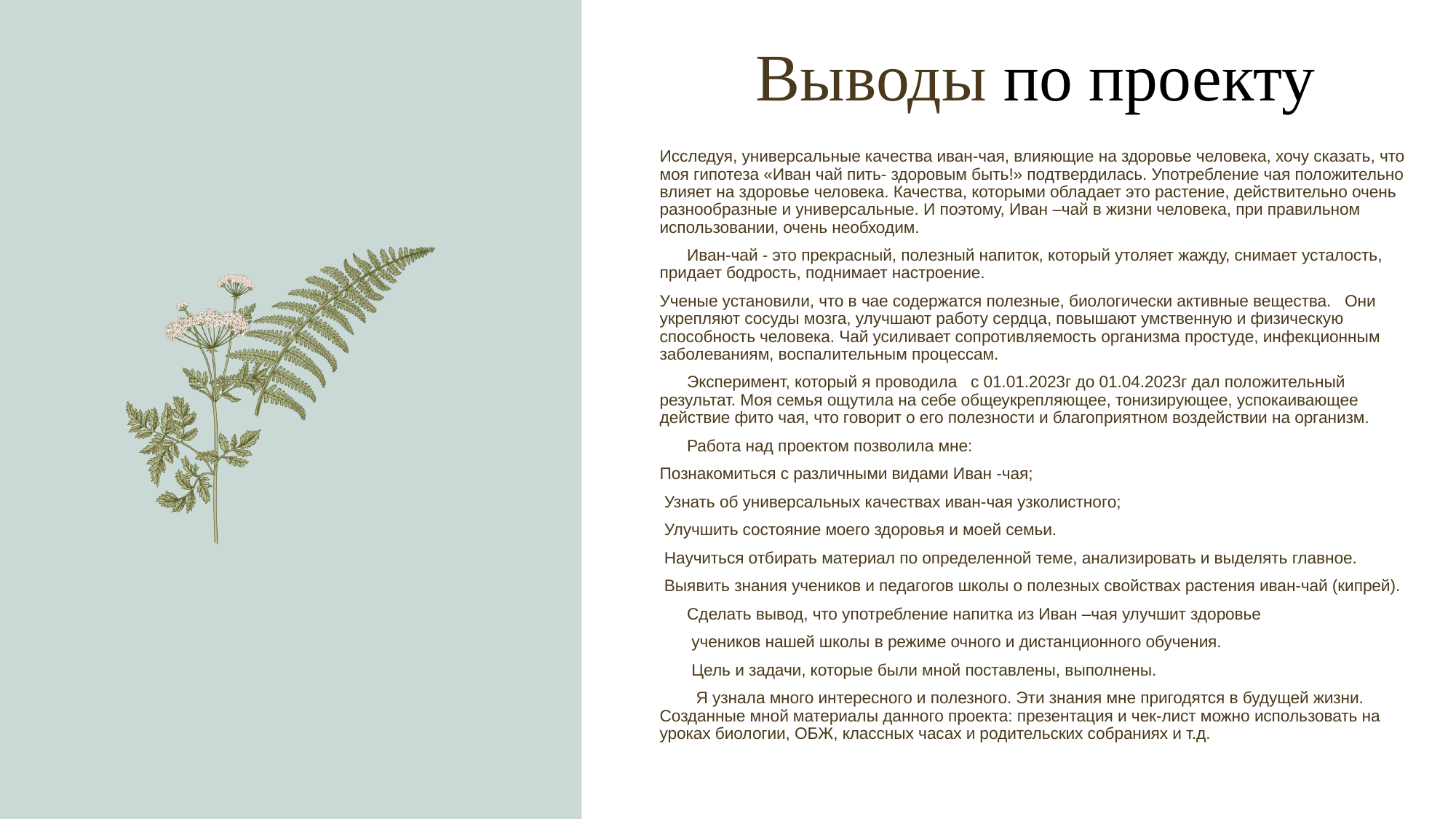

# Выводы по проекту
Исследуя, универсальные качества иван-чая, влияющие на здоровье человека, хочу сказать, что моя гипотеза «Иван чай пить- здоровым быть!» подтвердилась. Употребление чая положительно влияет на здоровье человека. Качества, которыми обладает это растение, действительно очень разнообразные и универсальные. И поэтому, Иван –чай в жизни человека, при правильном использовании, очень необходим.
      Иван-чай - это прекрасный, полезный напиток, который утоляет жажду, снимает усталость, придает бодрость, поднимает настроение.
Ученые установили, что в чае содержатся полезные, биологически активные вещества.   Они укрепляют сосуды мозга, улучшают работу сердца, повышают умственную и физическую способность человека. Чай усиливает сопротивляемость организма простуде, инфекционным заболеваниям, воспалительным процессам.
      Эксперимент, который я проводила   с 01.01.2023г до 01.04.2023г дал положительный результат. Моя семья ощутила на себе общеукрепляющее, тонизирующее, успокаивающее действие фито чая, что говорит о его полезности и благоприятном воздействии на организм.
      Работа над проектом позволила мне:
Познакомиться с различными видами Иван -чая;
 Узнать об универсальных качествах иван-чая узколистного;
 Улучшить состояние моего здоровья и моей семьи.
 Научиться отбирать материал по определенной теме, анализировать и выделять главное.
 Выявить знания учеников и педагогов школы о полезных свойствах растения иван-чай (кипрей).
      Сделать вывод, что употребление напитка из Иван –чая улучшит здоровье
       учеников нашей школы в режиме очного и дистанционного обучения.
       Цель и задачи, которые были мной поставлены, выполнены.
        Я узнала много интересного и полезного. Эти знания мне пригодятся в будущей жизни.   Созданные мной материалы данного проекта: презентация и чек-лист можно использовать на уроках биологии, ОБЖ, классных часах и родительских собраниях и т.д.